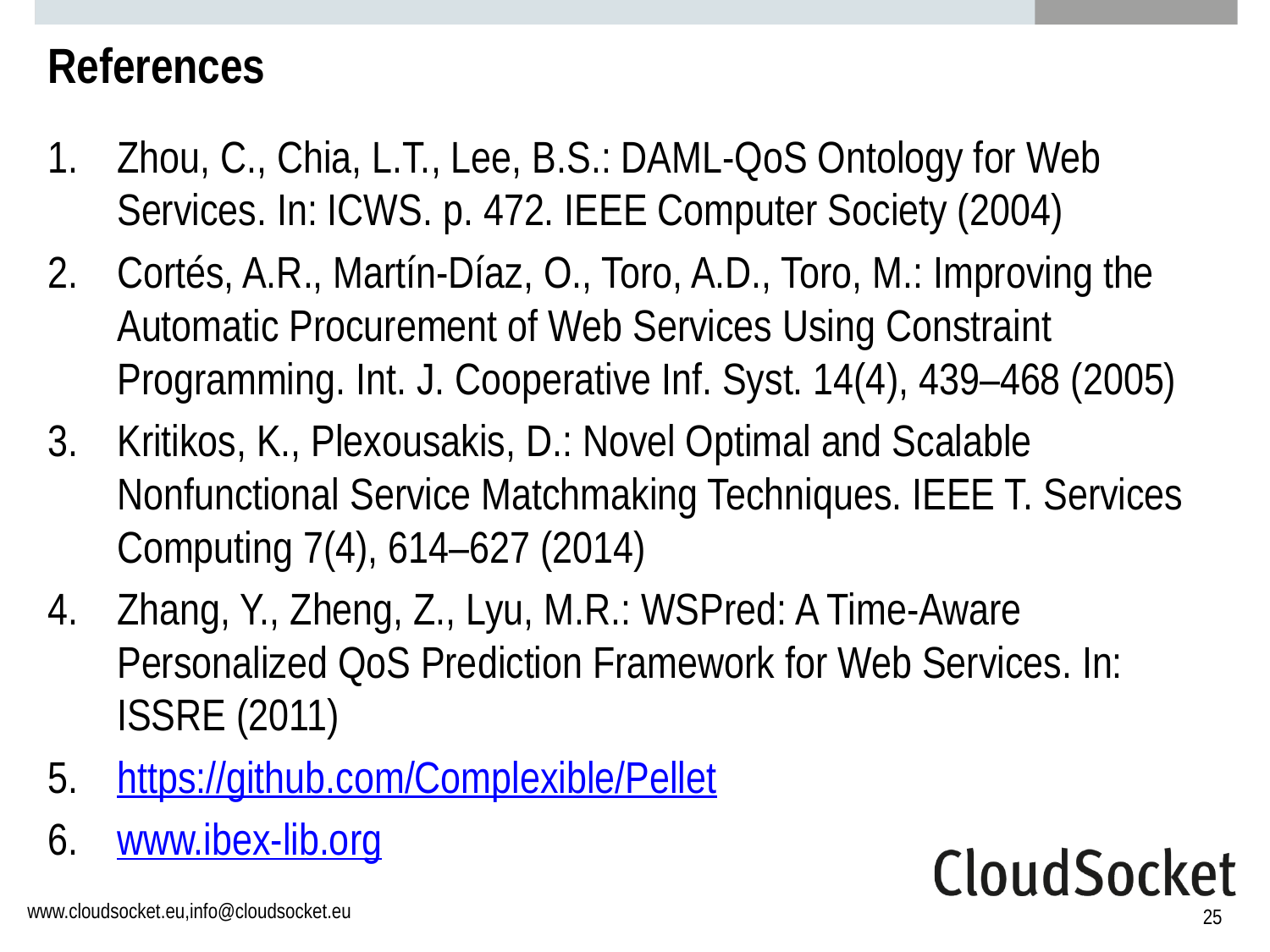

# References
Zhou, C., Chia, L.T., Lee, B.S.: DAML-QoS Ontology for Web Services. In: ICWS. p. 472. IEEE Computer Society (2004)
Cortés, A.R., Martín-Díaz, O., Toro, A.D., Toro, M.: Improving the Automatic Procurement of Web Services Using Constraint Programming. Int. J. Cooperative Inf. Syst. 14(4), 439–468 (2005)
Kritikos, K., Plexousakis, D.: Novel Optimal and Scalable Nonfunctional Service Matchmaking Techniques. IEEE T. Services Computing 7(4), 614–627 (2014)
Zhang, Y., Zheng, Z., Lyu, M.R.: WSPred: A Time-Aware Personalized QoS Prediction Framework for Web Services. In: ISSRE (2011)
https://github.com/Complexible/Pellet
www.ibex-lib.org
25